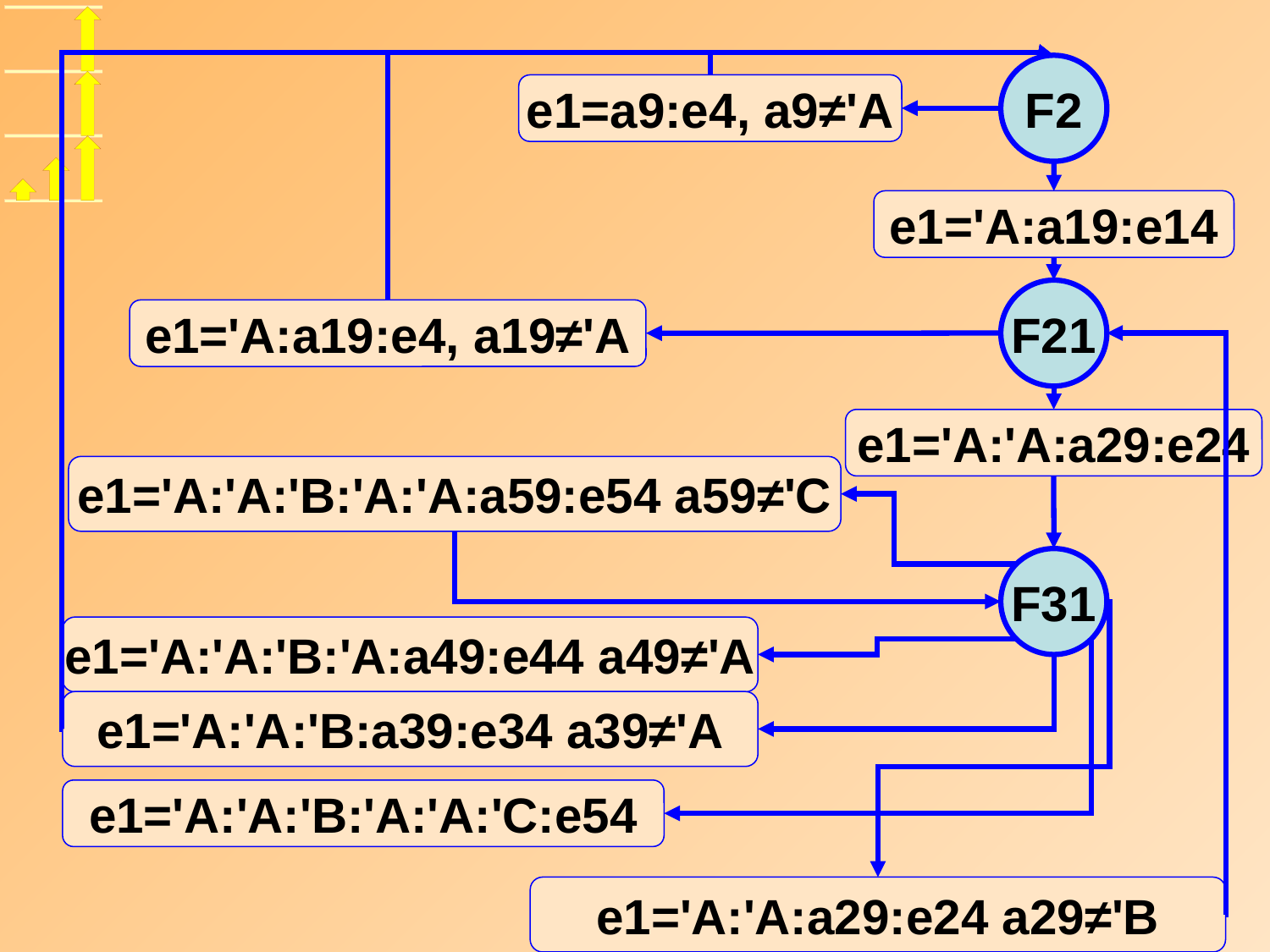

F2
e1=a9:e4, a9≠'A
e1='A:a19:e14
F21
e1='A:a19:e4, a19≠'A
e1='A:'A:a29:e24
e1='A:'A:'B:'A:'A:a59:e54 a59≠'C
F31
e1='A:'A:'B:'A:a49:e44 a49≠'A
e1='A:'A:'B:a39:e34 a39≠'A
e1='A:'A:'B:'A:'A:'C:e54
e1='A:'A:a29:e24 a29≠'B